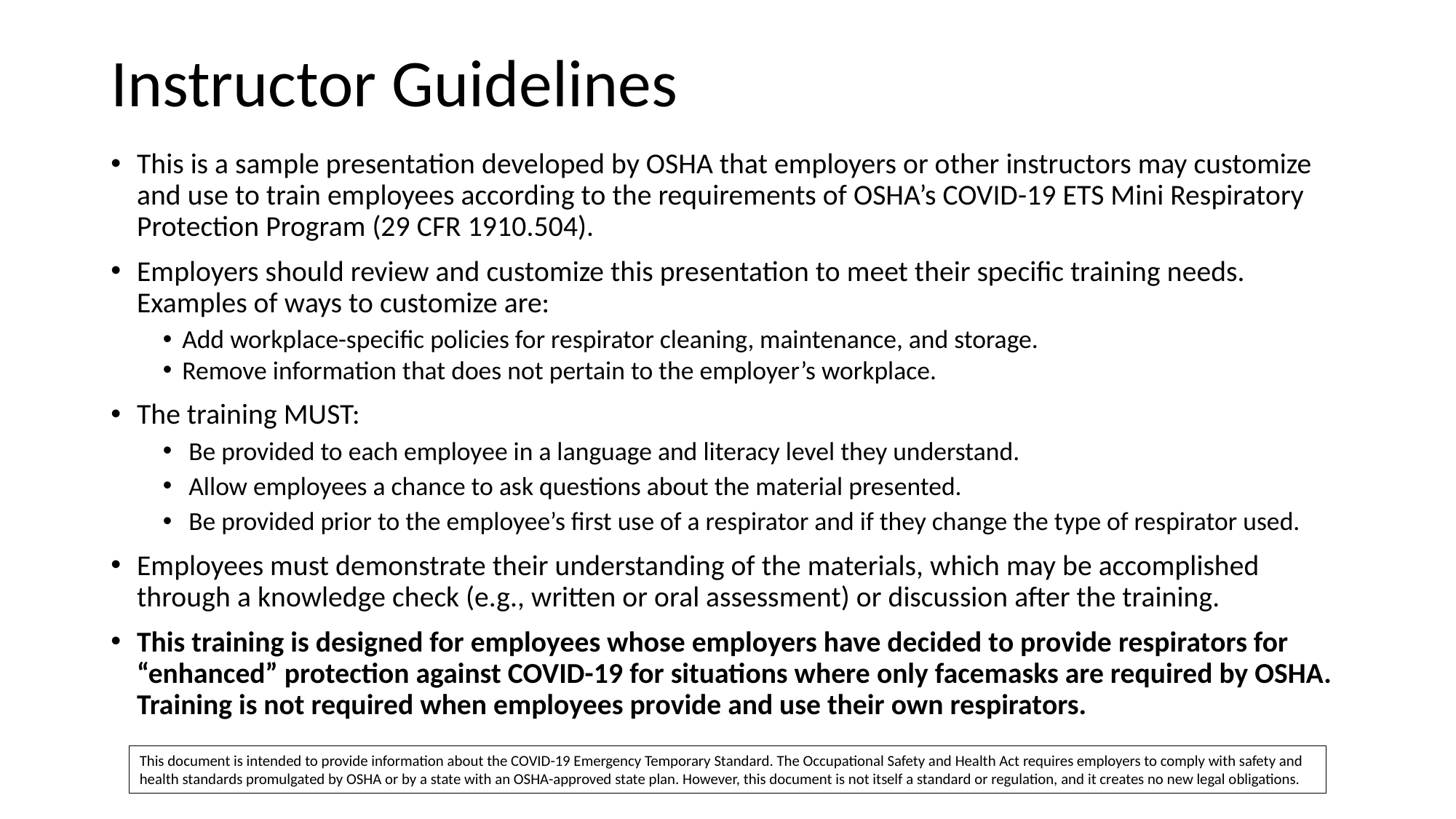

# Instructor Guidelines
This is a sample presentation developed by OSHA that employers or other instructors may customize and use to train employees according to the requirements of OSHA’s COVID-19 ETS Mini Respiratory Protection Program (29 CFR 1910.504).
Employers should review and customize this presentation to meet their specific training needs. Examples of ways to customize are:
Add workplace-specific policies for respirator cleaning, maintenance, and storage.
Remove information that does not pertain to the employer’s workplace.
The training MUST:
Be provided to each employee in a language and literacy level they understand.
Allow employees a chance to ask questions about the material presented.
Be provided prior to the employee’s first use of a respirator and if they change the type of respirator used.
Employees must demonstrate their understanding of the materials, which may be accomplished through a knowledge check (e.g., written or oral assessment) or discussion after the training.
This training is designed for employees whose employers have decided to provide respirators for “enhanced” protection against COVID-19 for situations where only facemasks are required by OSHA. Training is not required when employees provide and use their own respirators.
This document is intended to provide information about the COVID-19 Emergency Temporary Standard. The Occupational Safety and Health Act requires employers to comply with safety and health standards promulgated by OSHA or by a state with an OSHA-approved state plan. However, this document is not itself a standard or regulation, and it creates no new legal obligations.